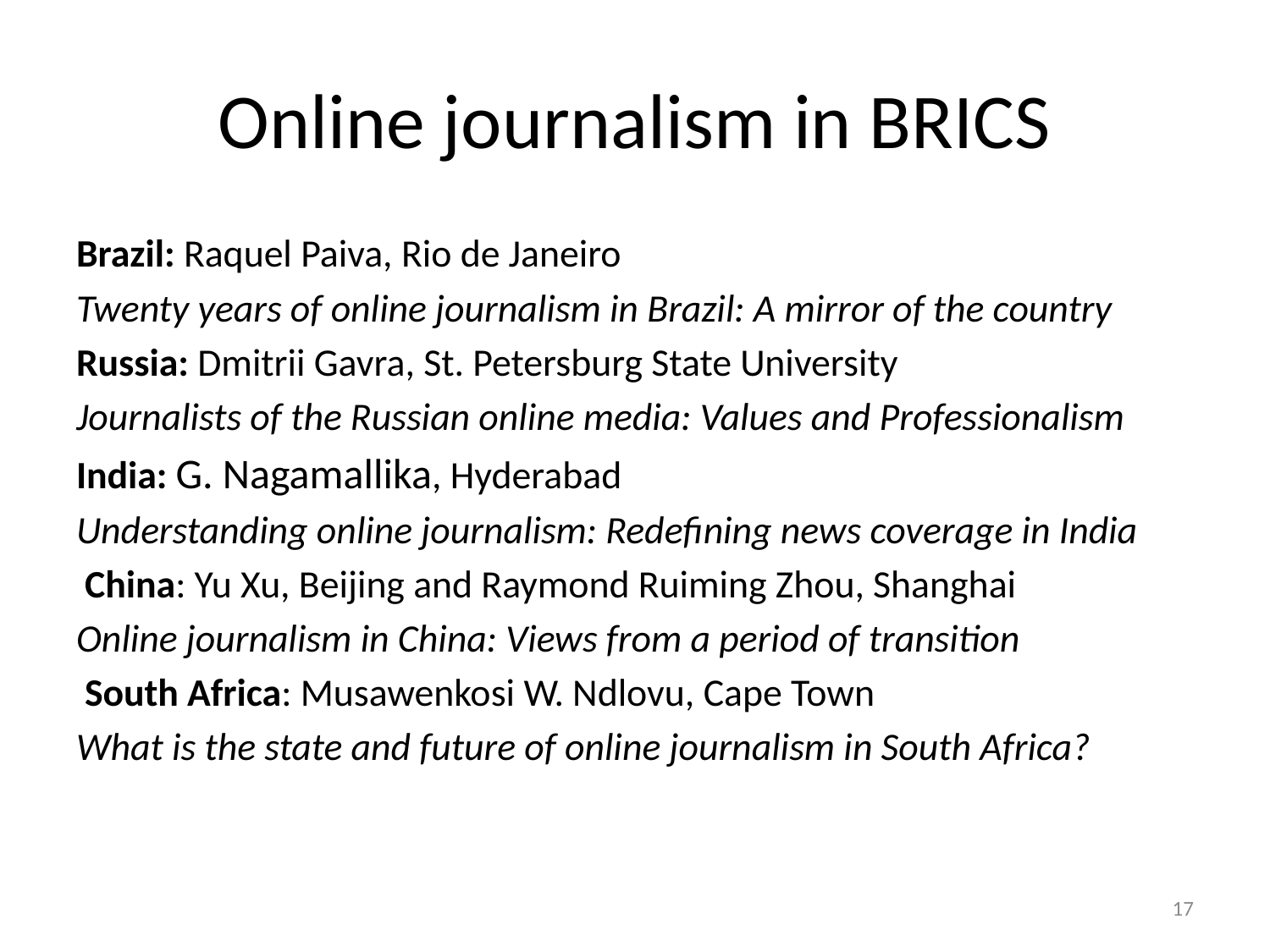

# Online journalism in BRICS
Brazil: Raquel Paiva, Rio de Janeiro
Twenty years of online journalism in Brazil: A mirror of the country
Russia: Dmitrii Gavra, St. Petersburg State University
Journalists of the Russian online media: Values and Professionalism
India: G. Nagamallika, Hyderabad
Understanding online journalism: Redefining news coverage in India
 China: Yu Xu, Beijing and Raymond Ruiming Zhou, Shanghai
Online journalism in China: Views from a period of transition
 South Africa: Musawenkosi W. Ndlovu, Cape Town
What is the state and future of online journalism in South Africa?

17